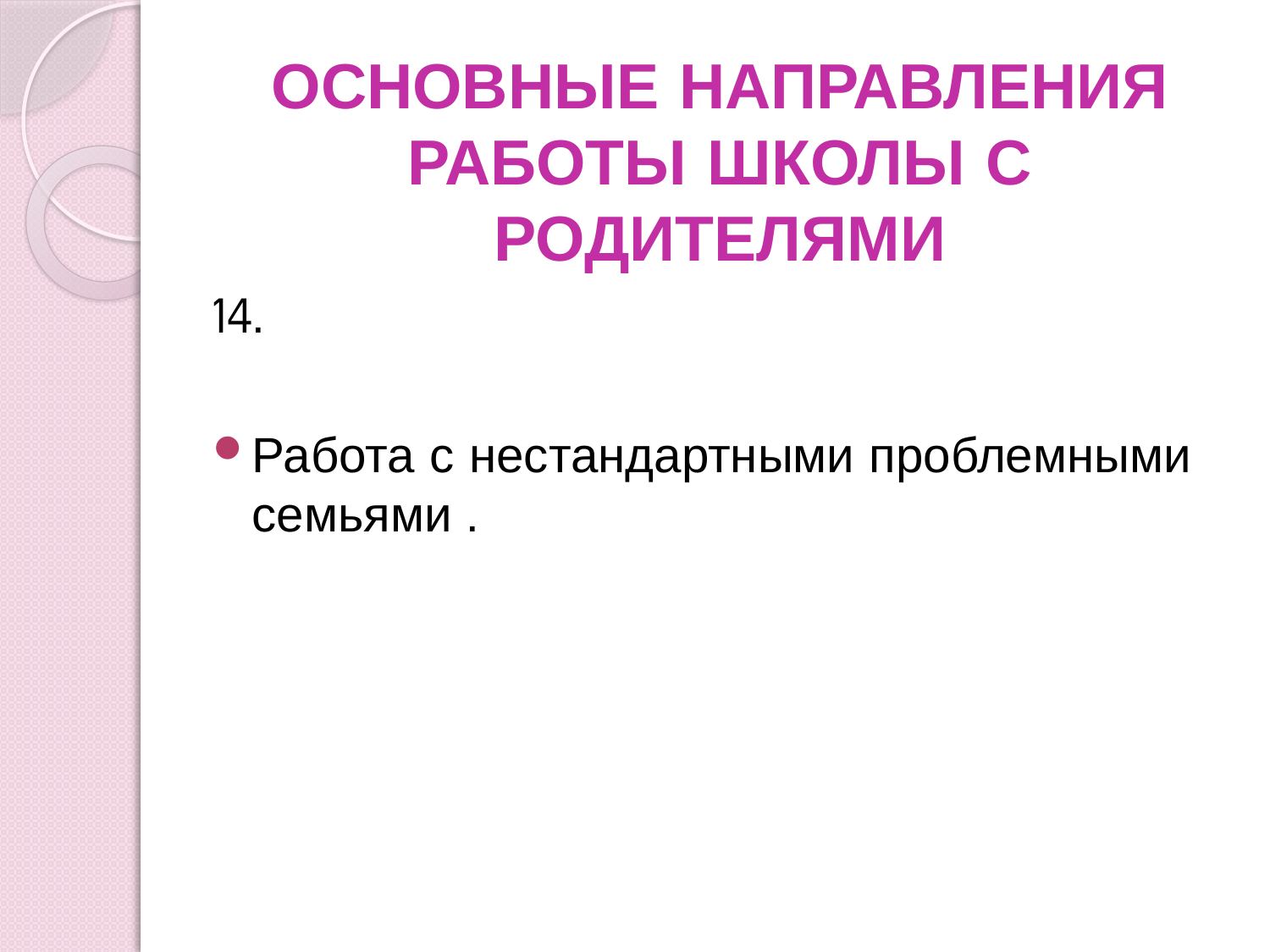

# ОСНОВНЫЕ НАПРАВЛЕНИЯ РАБОТЫ ШКОЛЫ С РОДИТЕЛЯМИ
14.

Работа с нестандартными проблемными семьями .